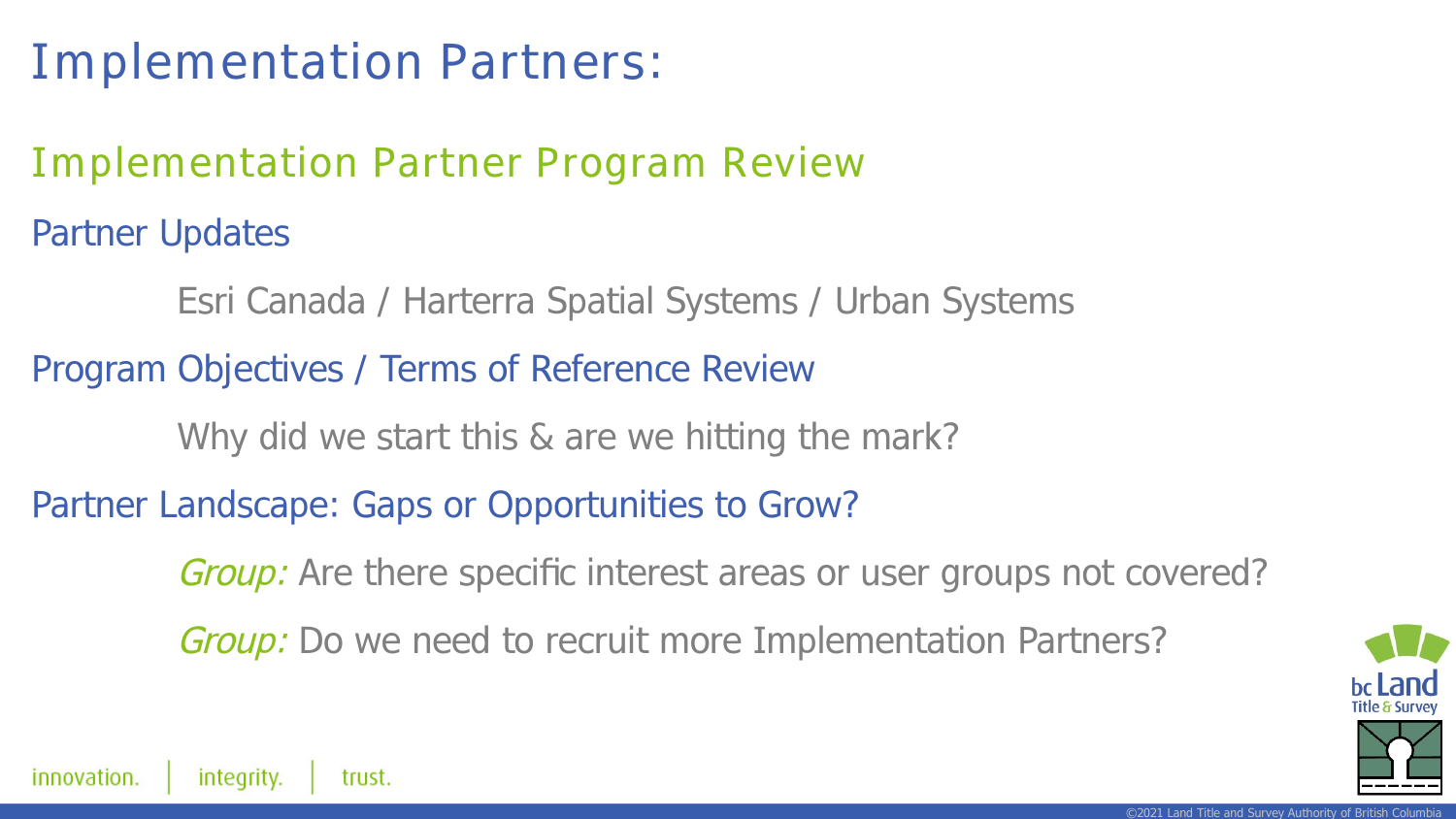

# Implementation Partners:
Implementation Partner Program Review
Partner Updates
	Esri Canada / Harterra Spatial Systems / Urban Systems
Program Objectives / Terms of Reference Review
	Why did we start this & are we hitting the mark?
Partner Landscape: Gaps or Opportunities to Grow?
	Group: Are there specific interest areas or user groups not covered?
	Group: Do we need to recruit more Implementation Partners?